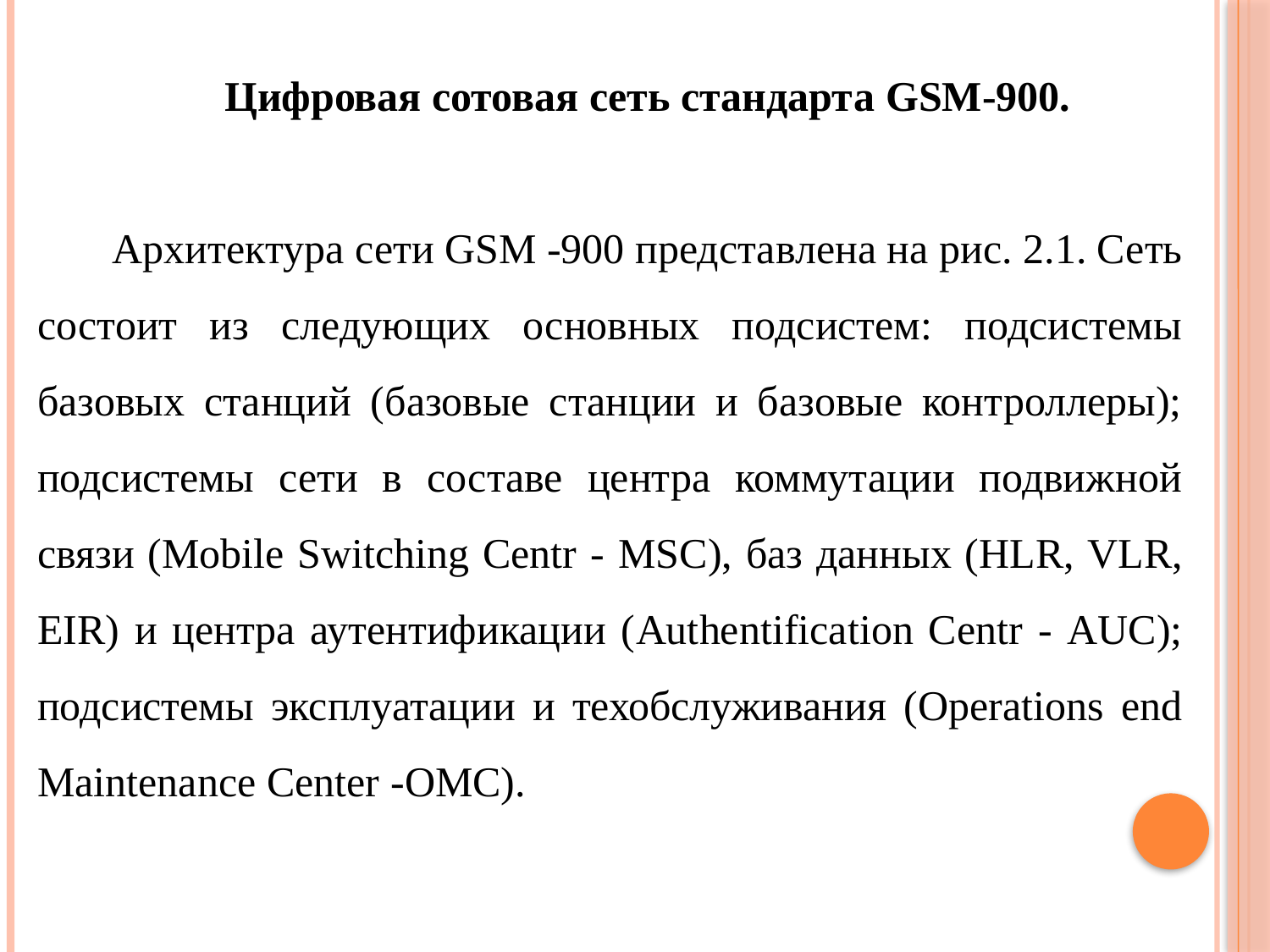

Цифровая сотовая сеть стандарта GSM-900.

Архитектура сети GSM -900 представлена на рис. 2.1. Сеть состоит из следующих основных подсистем: подсистемы базовых станций (базовые станции и базовые контроллеры); подсистемы сети в составе центра коммутации подвижной связи (Mobile Switching Centr - MSC), баз данных (HLR, VLR, EIR) и центра аутентификации (Authentification Centr - AUC); подсистемы эксплуатации и техобслуживания (Operations end Maintenance Center -OMC).